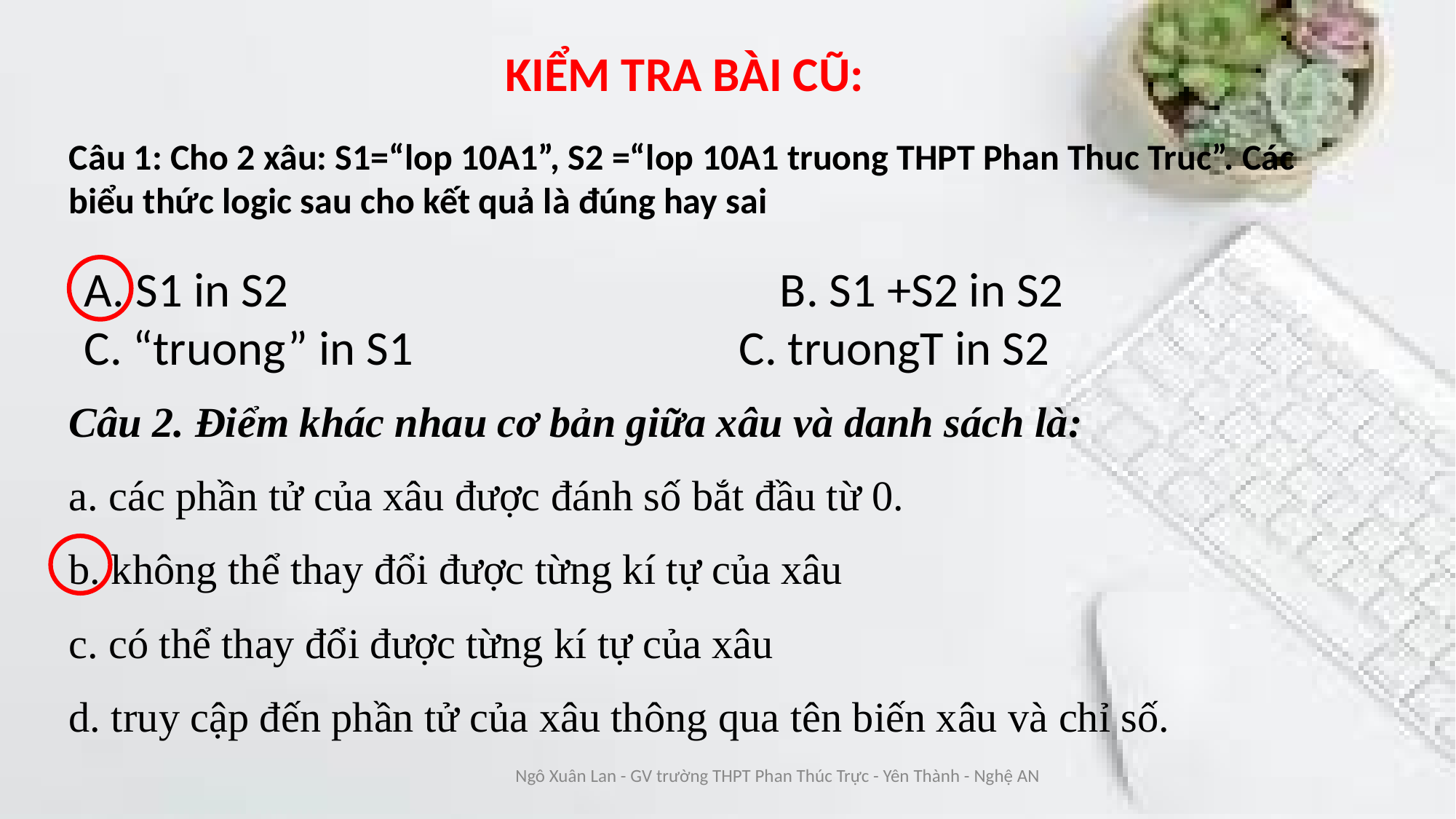

KIỂM TRA BÀI CŨ:
Câu 1: Cho 2 xâu: S1=“lop 10A1”, S2 =“lop 10A1 truong THPT Phan Thuc Truc”. Các biểu thức logic sau cho kết quả là đúng hay sai
 S1 in S2					B. S1 +S2 in S2
C. “truong” in S1			C. truongT in S2

Câu 2. Điểm khác nhau cơ bản giữa xâu và danh sách là:
a. các phần tử của xâu được đánh số bắt đầu từ 0.
b. không thể thay đổi được từng kí tự của xâu
c. có thể thay đổi được từng kí tự của xâu
d. truy cập đến phần tử của xâu thông qua tên biến xâu và chỉ số.

Ngô Xuân Lan - GV trường THPT Phan Thúc Trực - Yên Thành - Nghệ AN